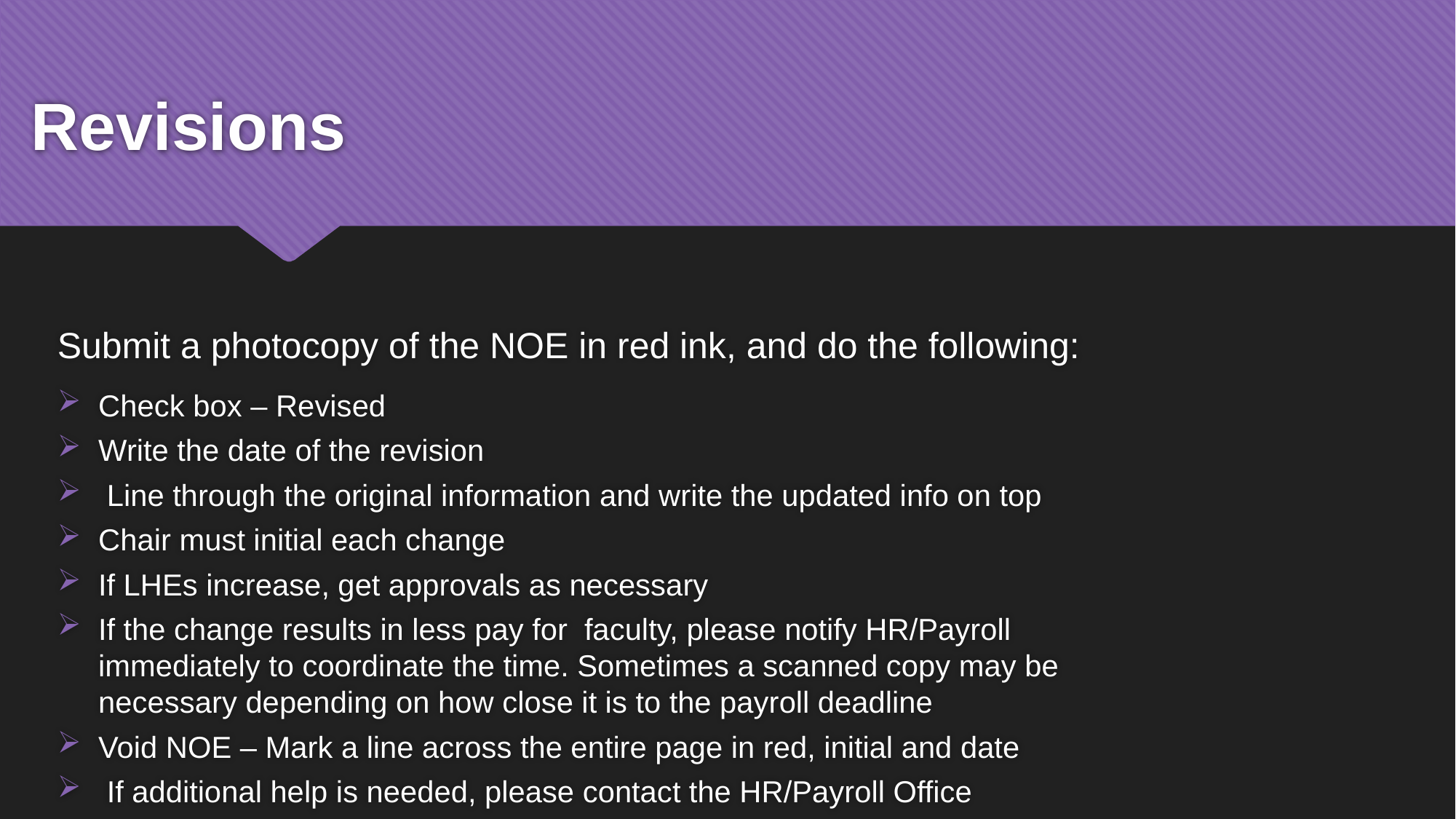

# Revisions

Submit a photocopy of the NOE in red ink, and do the following:

Check box – Revised
Write the date of the revision
 Line through the original information and write the updated info on top
Chair must initial each change
If LHEs increase, get approvals as necessary
If the change results in less pay for  faculty, please notify HR/Payroll immediately to coordinate the time. Sometimes a scanned copy may be necessary depending on how close it is to the payroll deadline
Void NOE – Mark a line across the entire page in red, initial and date
 If additional help is needed, please contact the HR/Payroll Office